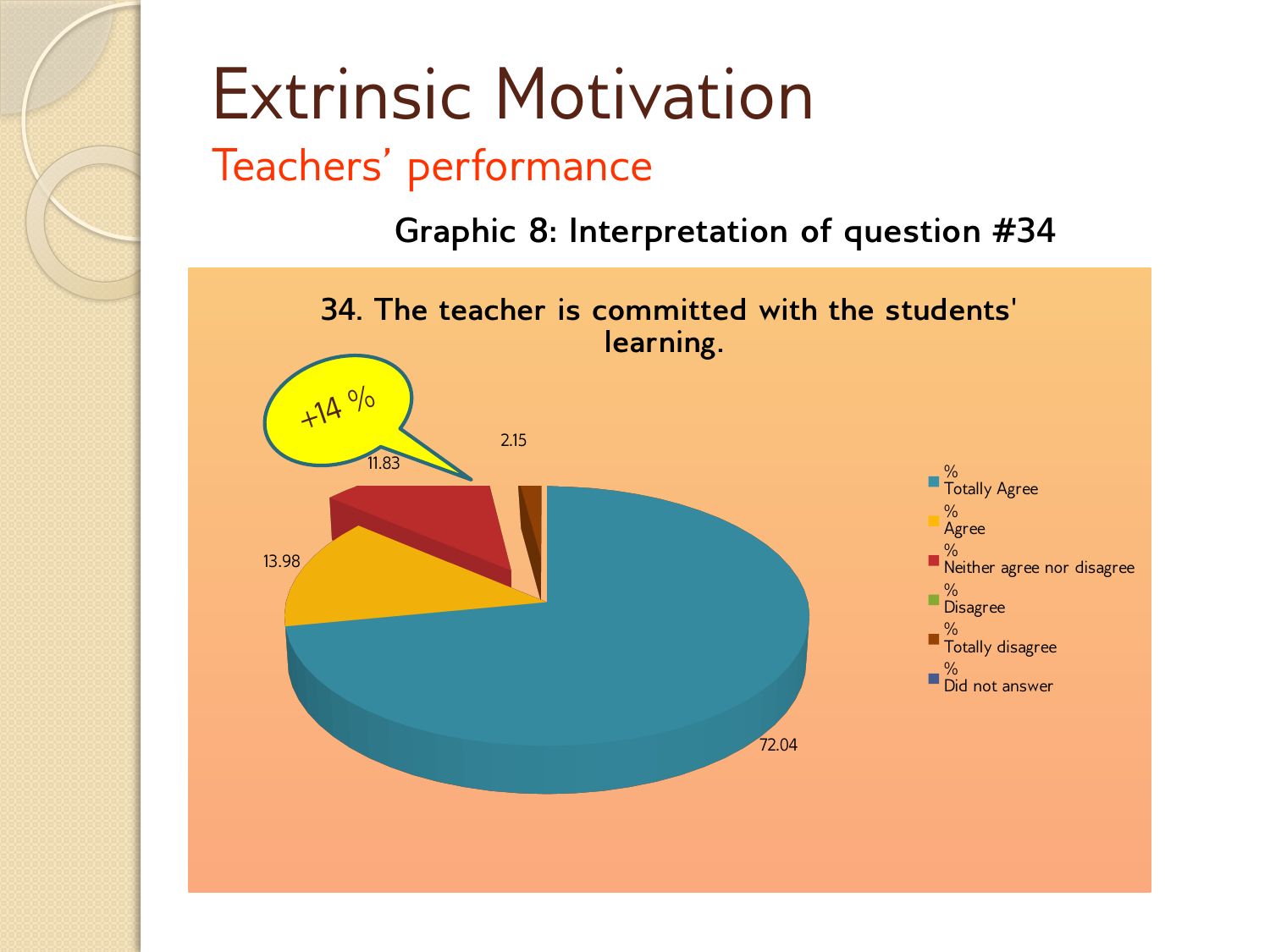

# Extrinsic Motivation Teachers’ performance
Graphic 8: Interpretation of question #34

[unsupported chart]